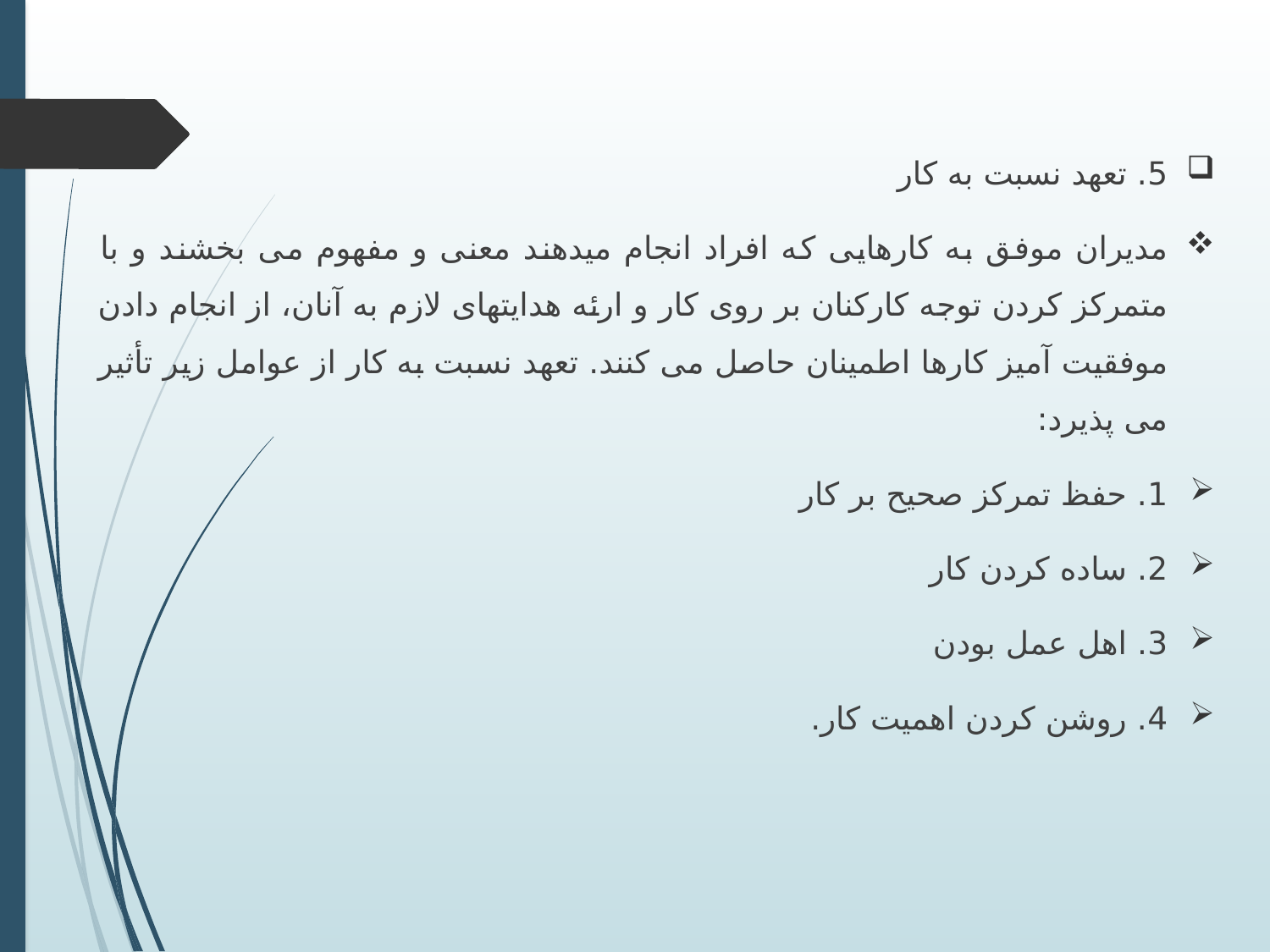

5. تعهد نسبت به کار
مدیران موفق به کارهایی که افراد انجام میدهند معنی و مفهوم می بخشند و با متمرکز کردن توجه کارکنان بر روی کار و ارئه هدایتهای لازم به آنان، از انجام دادن موفقیت آمیز کارها اطمینان حاصل می کنند. تعهد نسبت به کار از عوامل زیر تأثیر می پذیرد:
1. حفظ تمرکز صحیح بر کار
2. ساده کردن کار
3. اهل عمل بودن
4. روشن کردن اهمیت کار.